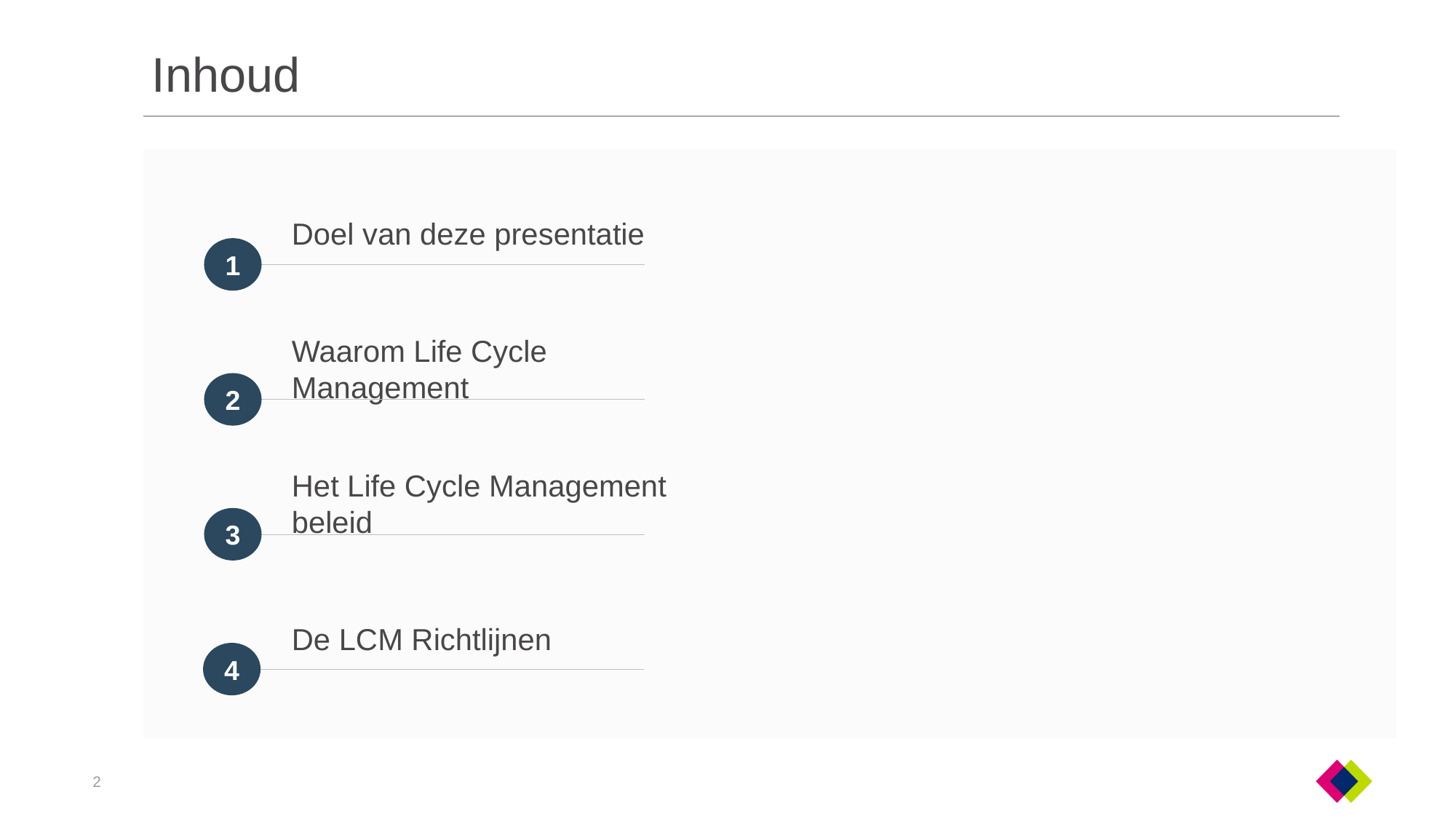

Inhoud

Doel van deze presentatie
1
Waarom Life Cycle Management
2
Het Life Cycle Management beleid
3
De LCM Richtlijnen
4
2